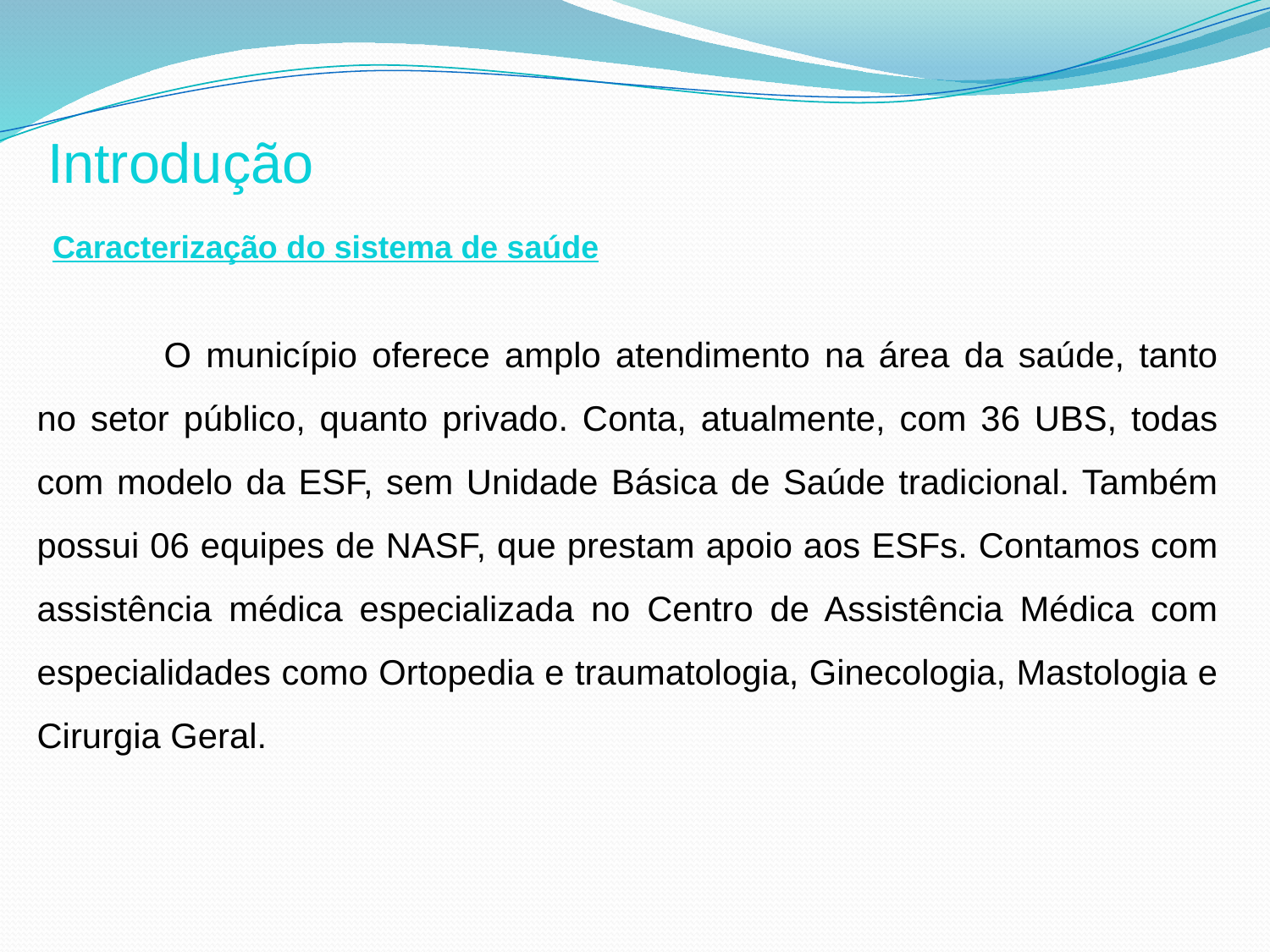

Introdução
Caracterização do sistema de saúde
# O município oferece amplo atendimento na área da saúde, tanto no setor público, quanto privado. Conta, atualmente, com 36 UBS, todas com modelo da ESF, sem Unidade Básica de Saúde tradicional. Também possui 06 equipes de NASF, que prestam apoio aos ESFs. Contamos com assistência médica especializada no Centro de Assistência Médica com especialidades como Ortopedia e traumatologia, Ginecologia, Mastologia e Cirurgia Geral.